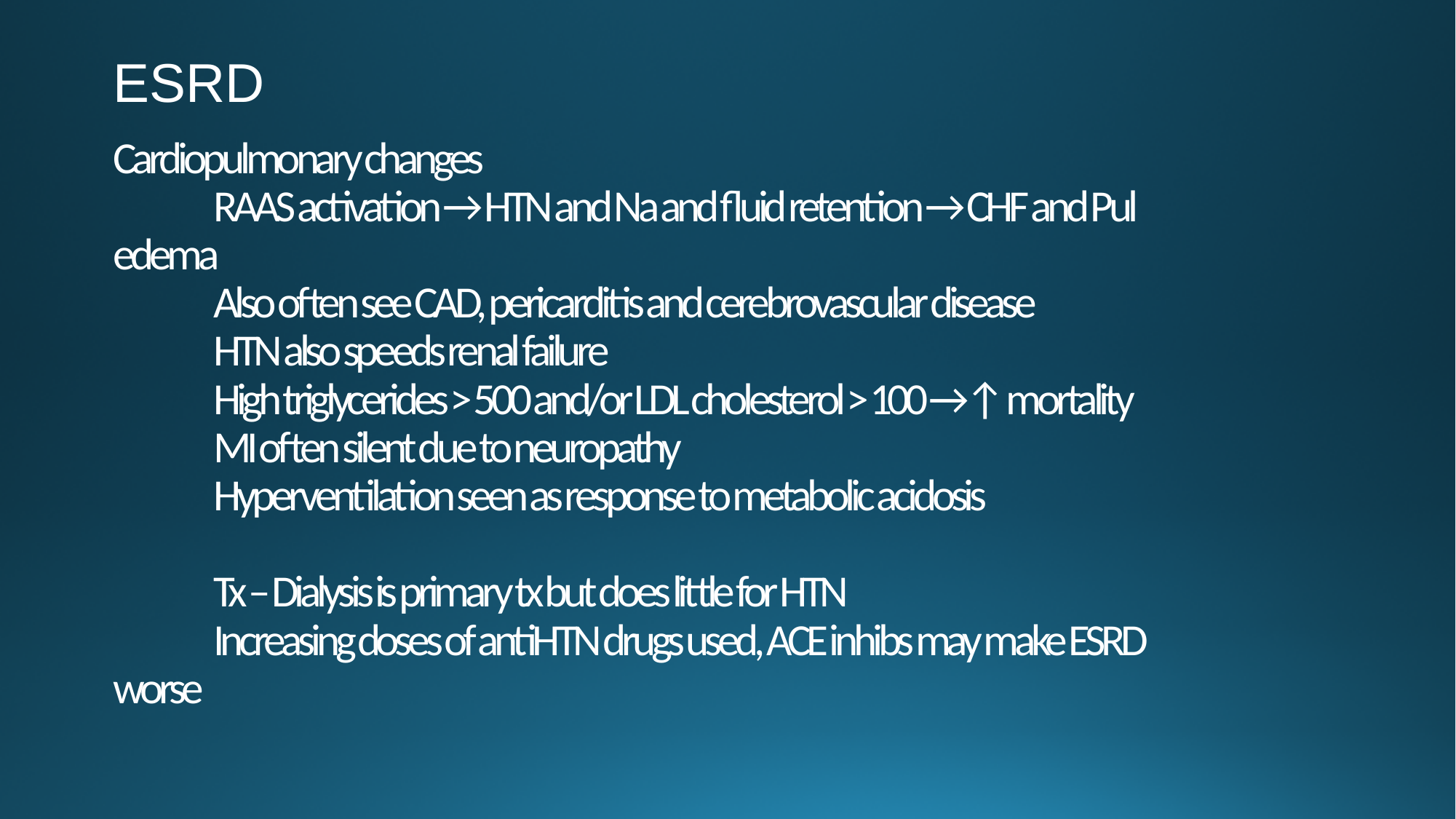

ESRD
# Cardiopulmonary changes RAAS activation → HTN and Na and fluid retention → CHF and Pul edema Also often see CAD, pericarditis and cerebrovascular disease HTN also speeds renal failure High triglycerides > 500 and/or LDL cholesterol > 100 →↑ mortality MI often silent due to neuropathy Hyperventilation seen as response to metabolic acidosis Tx – Dialysis is primary tx but does little for HTN Increasing doses of antiHTN drugs used, ACE inhibs may make ESRD worse